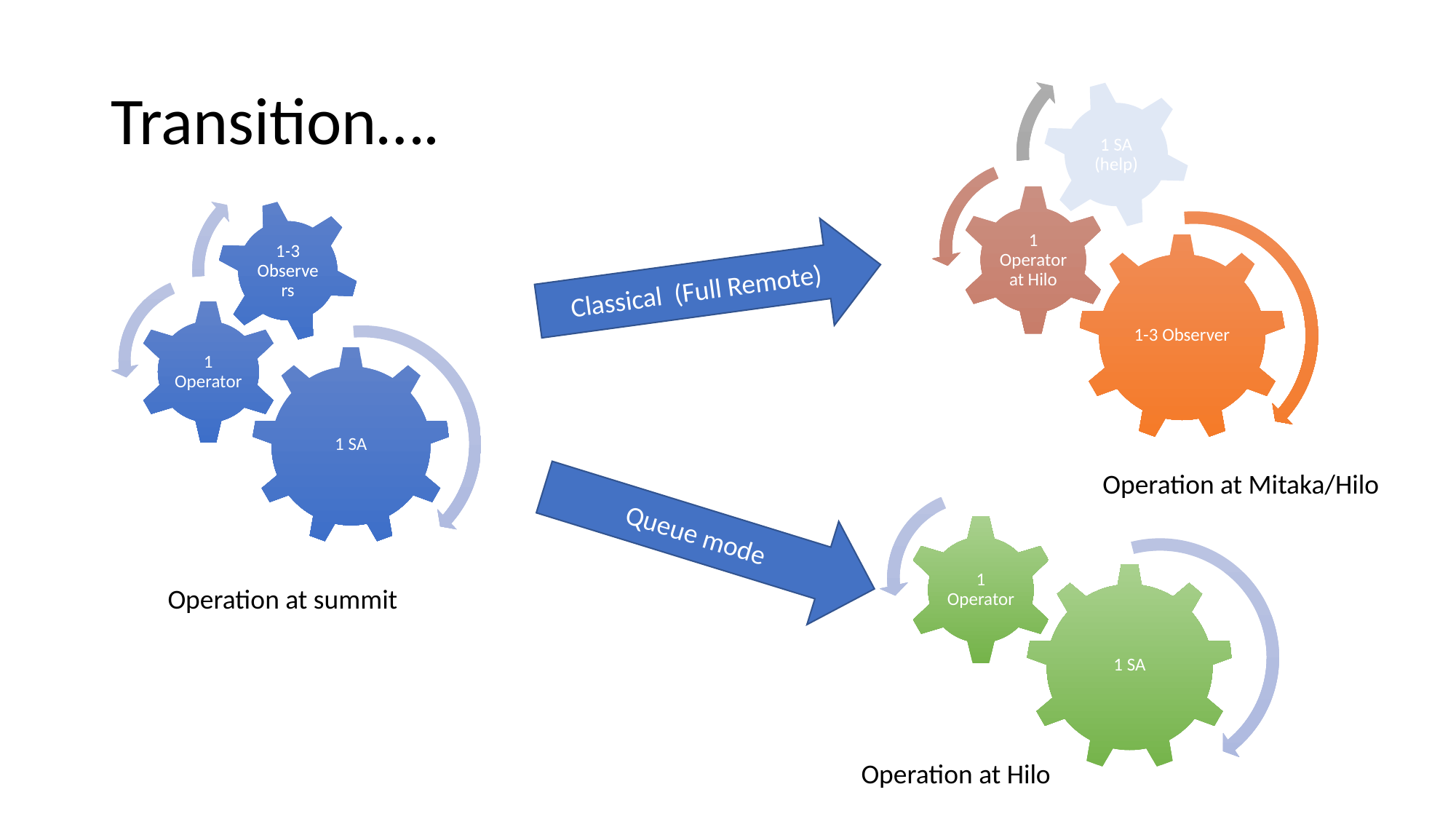

# Transition….
1-3 Observer
1 Operator at Hilo
1 SA (help)
1 SA
1 Operator
1-3 Observers
Classical  (Full Remote)
1 SA
1 Operator
Operation at Mitaka/Hilo
Queue mode
Operation at summit
Operation at Hilo